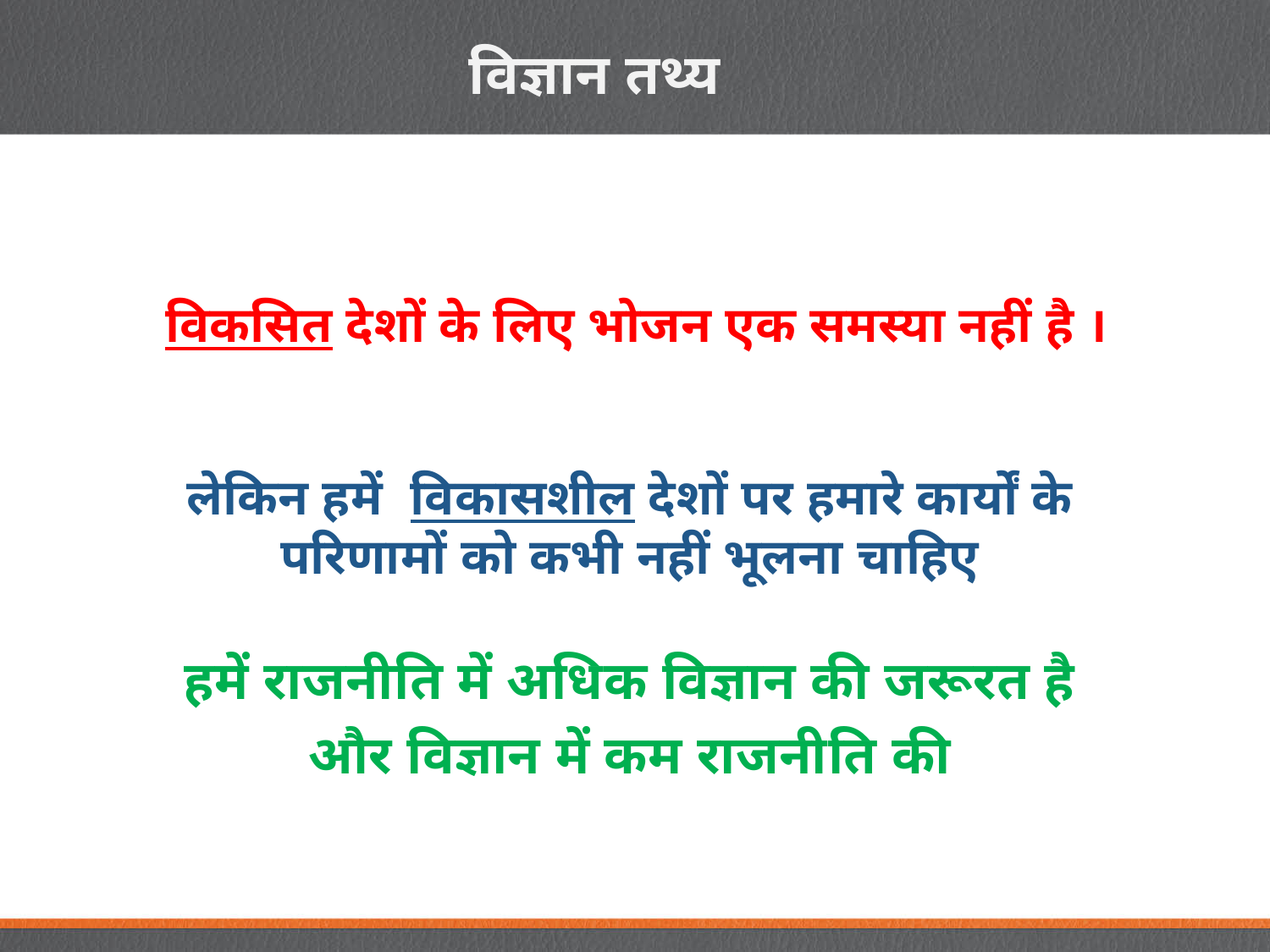

# विज्ञान तथ्य

 विकसित देशों के लिए भोजन एक समस्या नहीं है ।

लेकिन हमें  विकासशील देशों पर हमारे कार्यों के परिणामों को कभी नहीं भूलना चाहिए

हमें राजनीति में अधिक विज्ञान की जरूरत है
और विज्ञान में कम राजनीति की